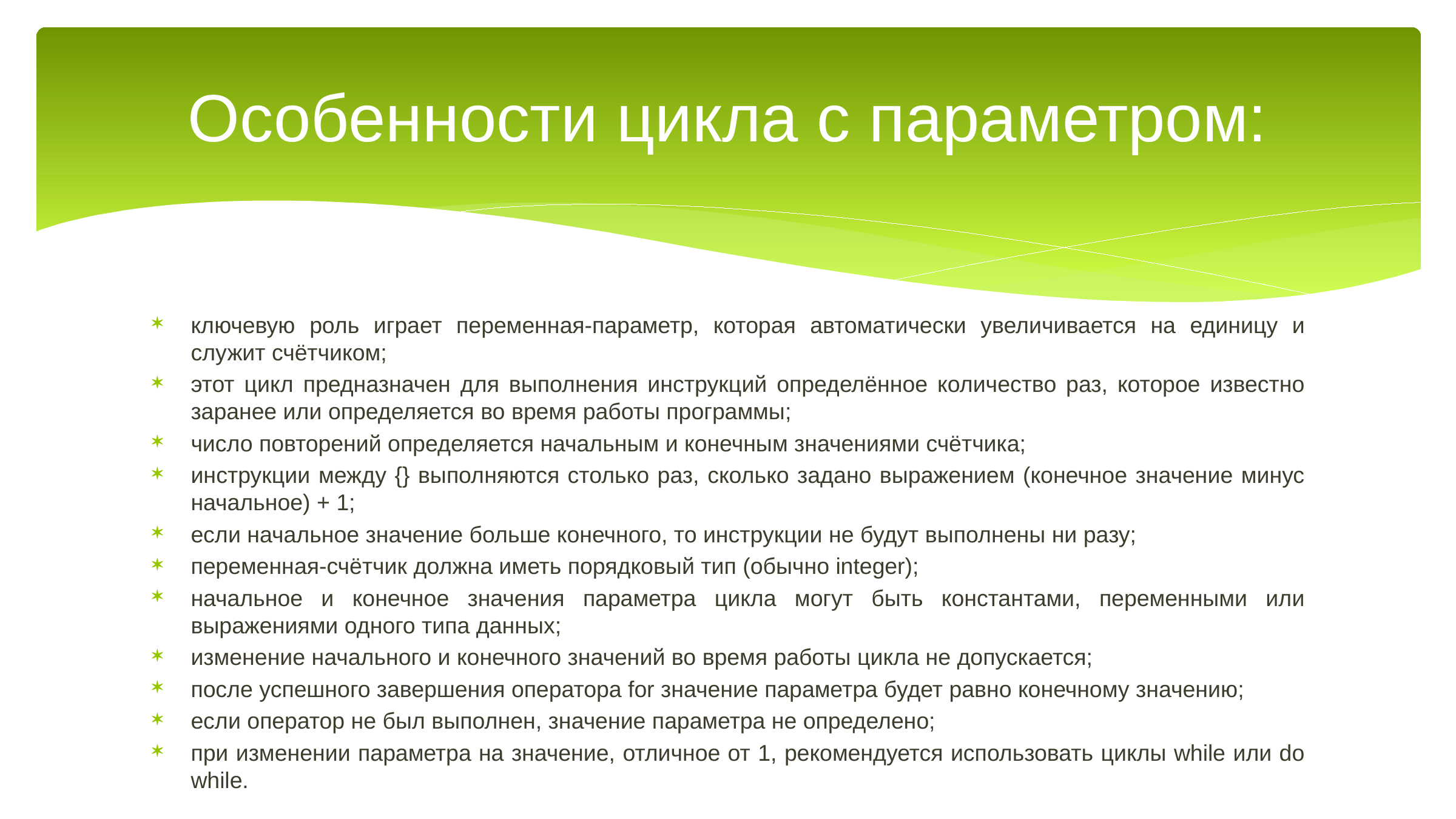

# Особенности цикла с параметром:
ключевую роль играет переменная-параметр, которая автоматически увеличивается на единицу и служит счётчиком;
этот цикл предназначен для выполнения инструкций определённое количество раз, которое известно заранее или определяется во время работы программы;
число повторений определяется начальным и конечным значениями счётчика;
инструкции между {} выполняются столько раз, сколько задано выражением (конечное значение минус начальное) + 1;
если начальное значение больше конечного, то инструкции не будут выполнены ни разу;
переменная-счётчик должна иметь порядковый тип (обычно integer);
начальное и конечное значения параметра цикла могут быть константами, переменными или выражениями одного типа данных;
изменение начального и конечного значений во время работы цикла не допускается;
после успешного завершения оператора for значение параметра будет равно конечному значению;
если оператор не был выполнен, значение параметра не определено;
при изменении параметра на значение, отличное от 1, рекомендуется использовать циклы while или do while.